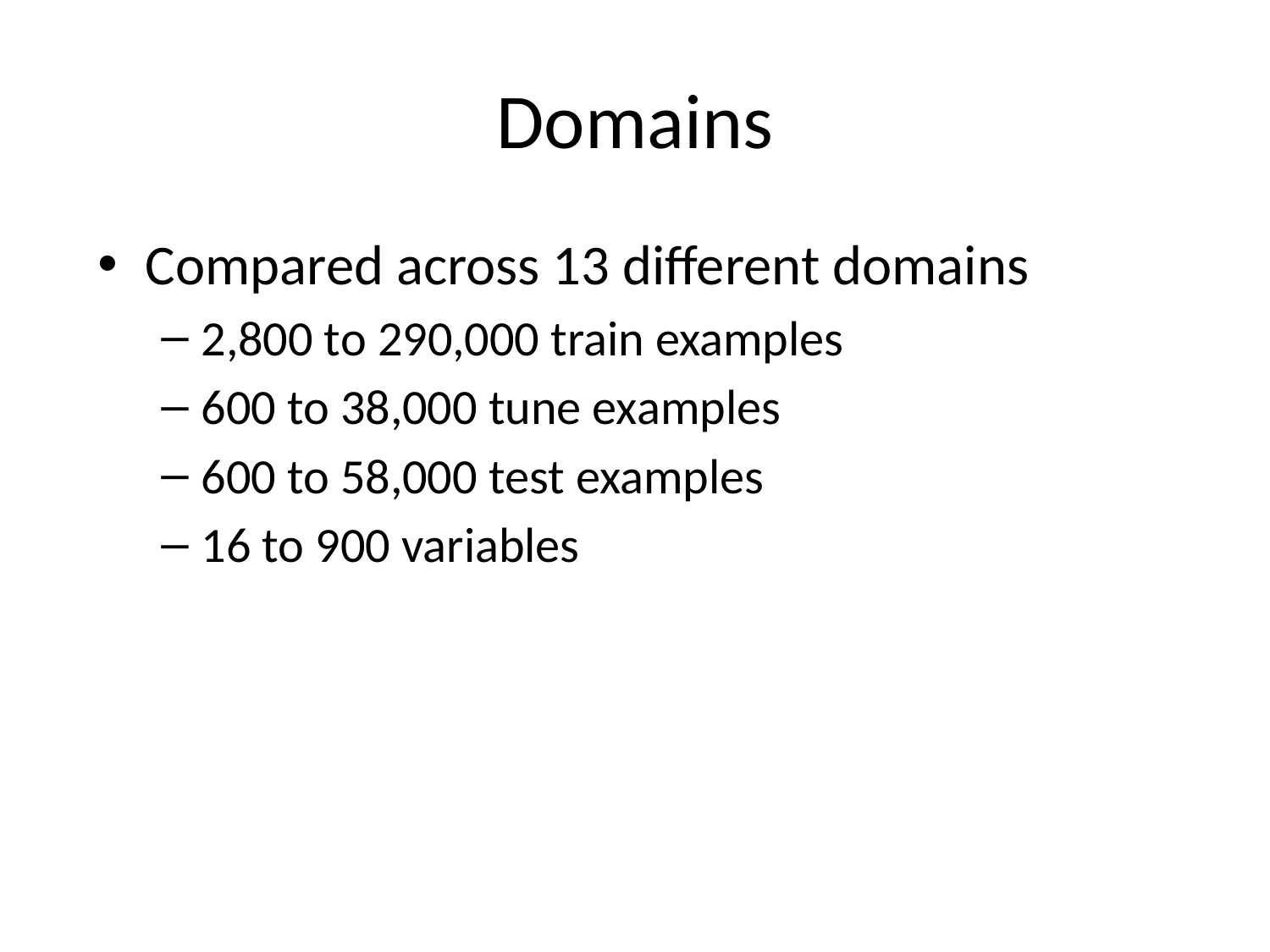

# Domains
Compared across 13 different domains
2,800 to 290,000 train examples
600 to 38,000 tune examples
600 to 58,000 test examples
16 to 900 variables